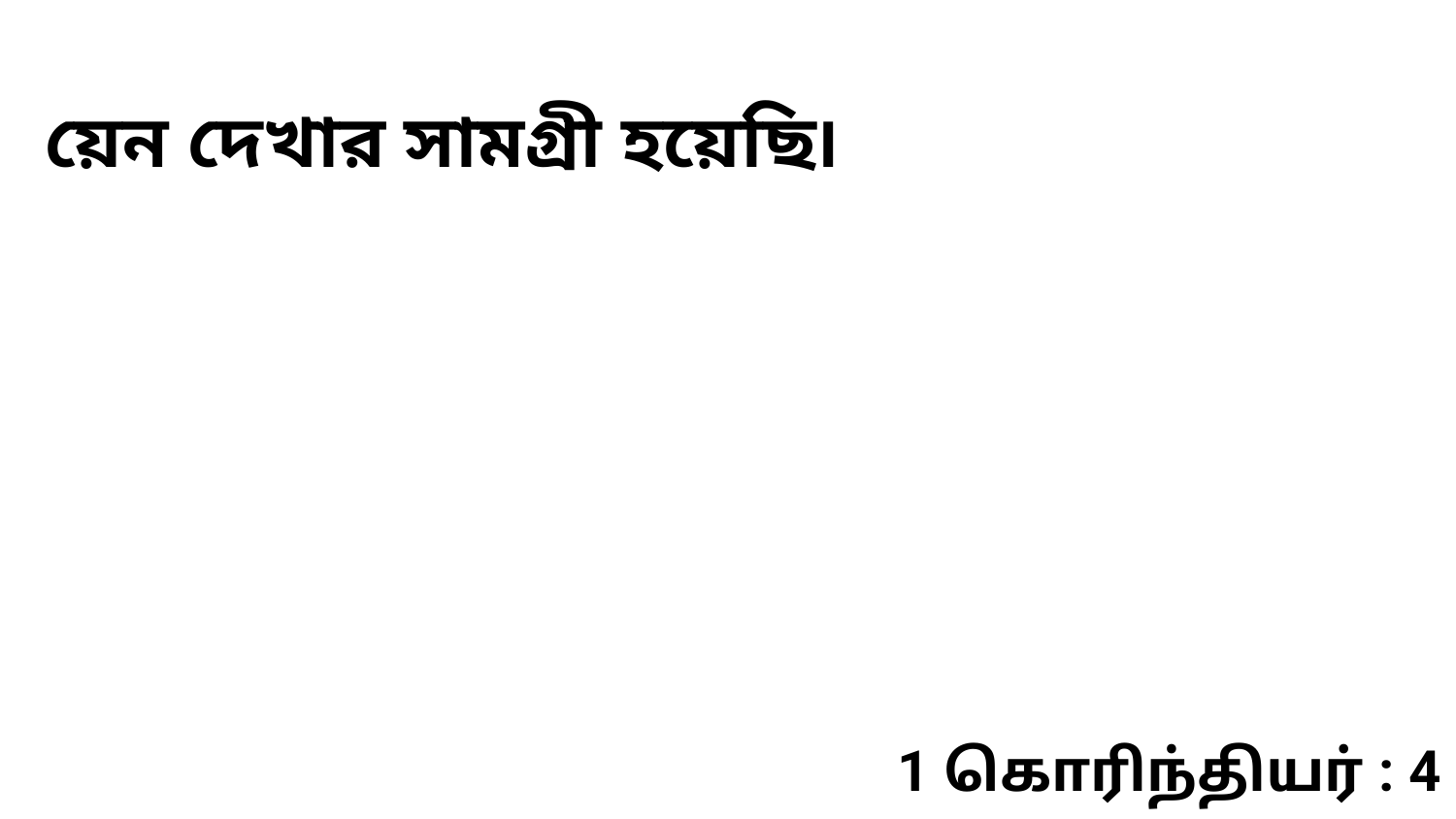

য়েন দেখার সামগ্রী হয়েছি৷
1 கொரிந்தியர் : 4